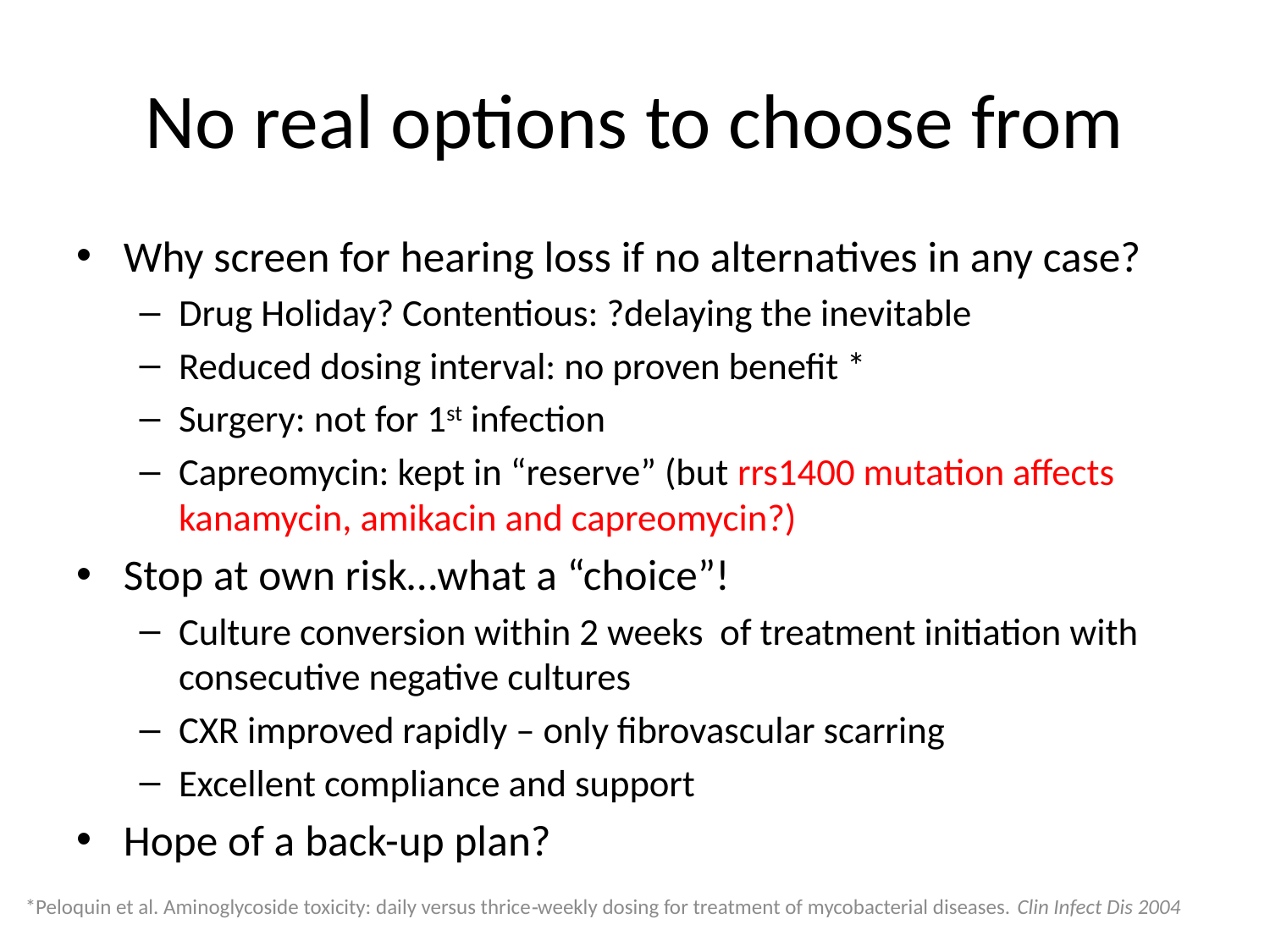

# No real options to choose from
Why screen for hearing loss if no alternatives in any case?
Drug Holiday? Contentious: ?delaying the inevitable
Reduced dosing interval: no proven benefit *
Surgery: not for 1st infection
Capreomycin: kept in “reserve” (but rrs1400 mutation affects kanamycin, amikacin and capreomycin?)
Stop at own risk…what a “choice”!
Culture conversion within 2 weeks  of treatment initiation with consecutive negative cultures
CXR improved rapidly – only fibrovascular scarring
Excellent compliance and support
Hope of a back-up plan?

*Peloquin et al. Aminoglycoside toxicity: daily versus thrice‐weekly dosing for treatment of mycobacterial diseases. Clin Infect Dis 2004